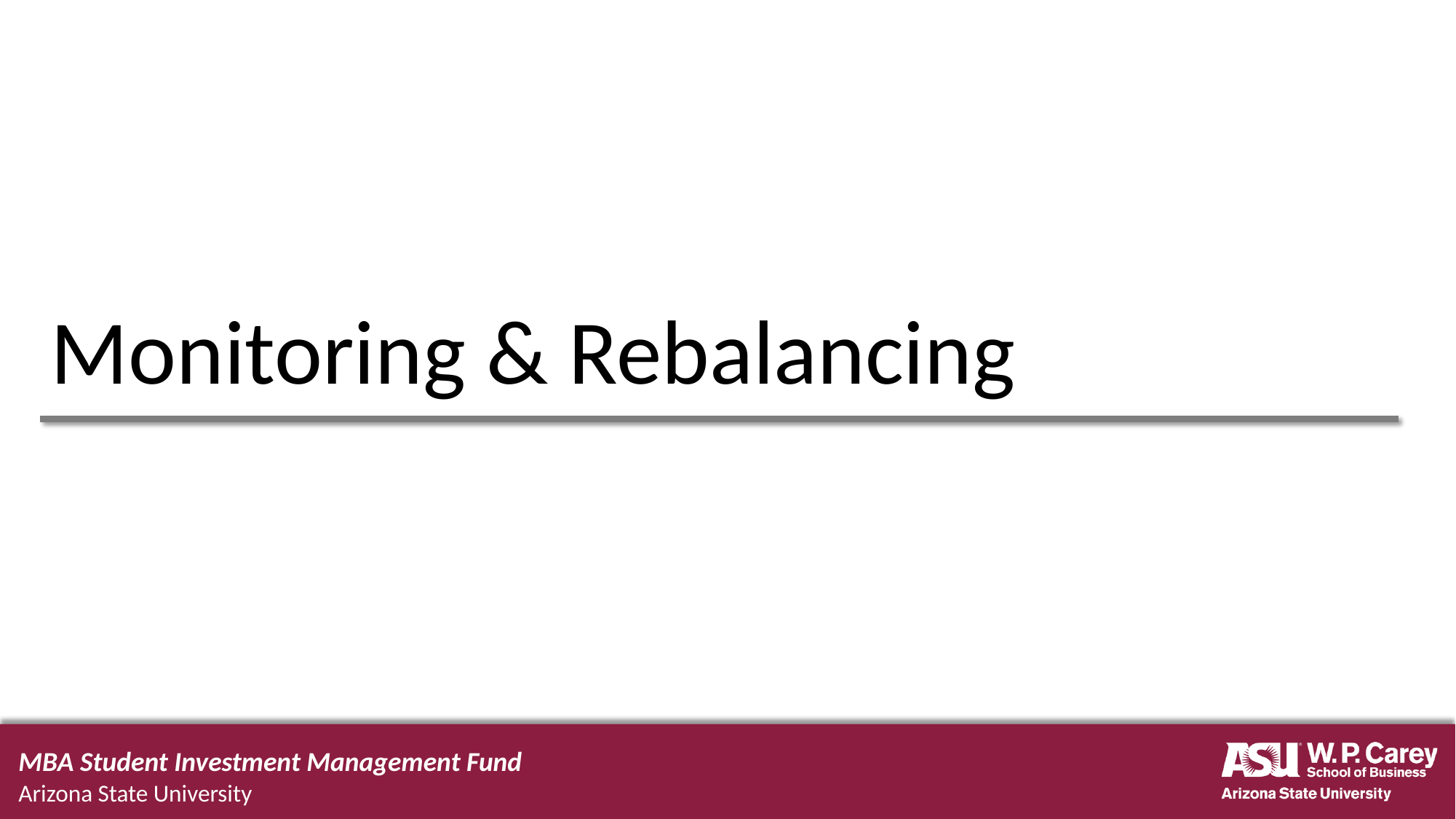

# Monitoring & Rebalancing

MBA Student Investment Management Fund
Arizona State University